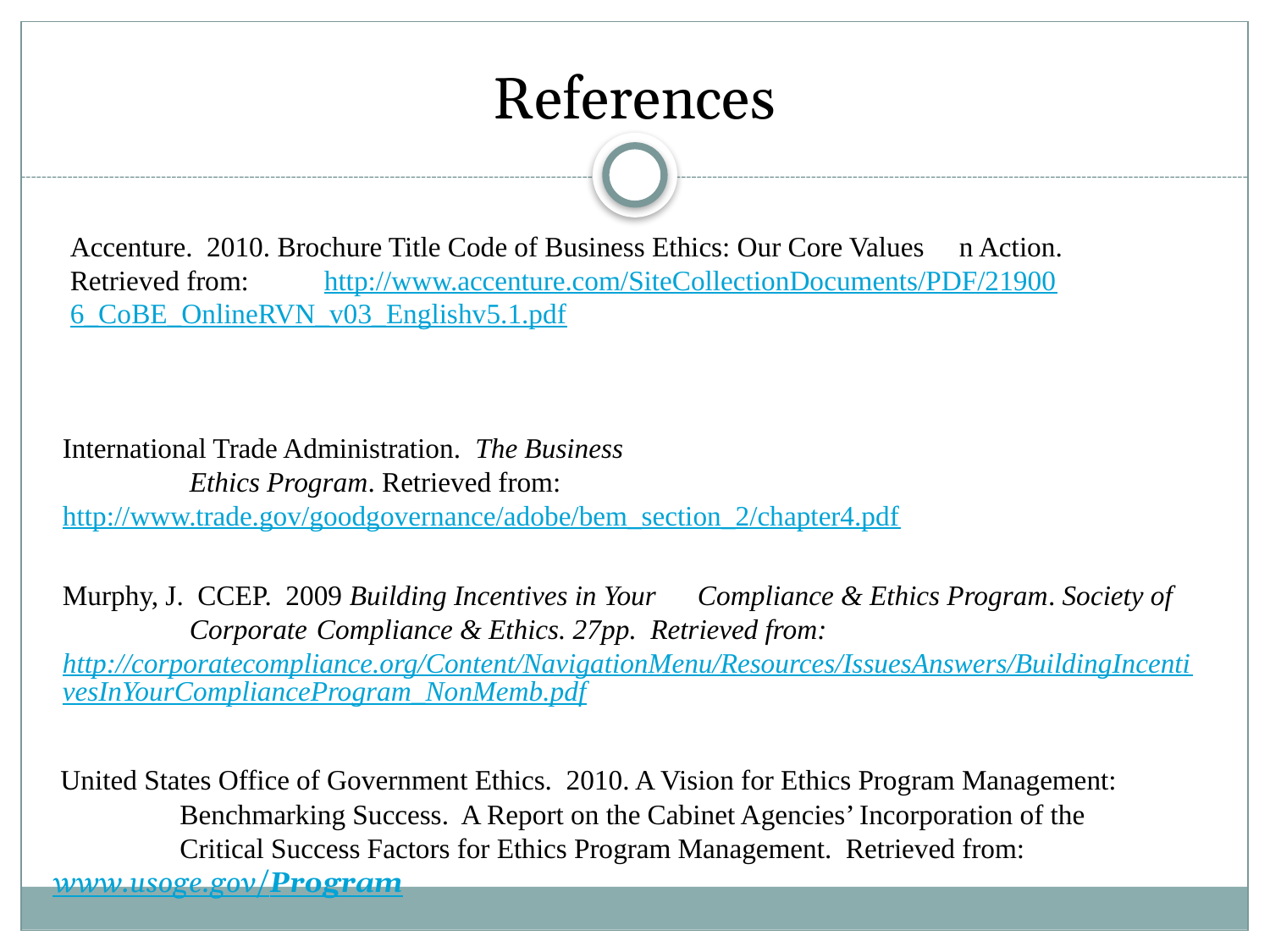

# References
Accenture.  2010. Brochure Title Code of Business Ethics: Our Core Values 	n Action.  	Retrieved from: 	http://www.accenture.com/SiteCollectionDocuments/PDF/21900
6_CoBE_OnlineRVN_v03_Englishv5.1.pdf

International Trade Administration.  The Business
	Ethics Program. Retrieved from:
http://www.trade.gov/goodgovernance/adobe/bem_section_2/chapter	4.pdf

Murphy, J.  CCEP.  2009 Building Incentives in Your 	Compliance & Ethics Program. Society of 	Corporate 	Compliance & Ethics. 27pp.  Retrieved from: 	http://corporatecompliance.org/Content/NavigationMenu/Resources/IssuesAnswers/BuildingIncentivesInYourComplianceProgram_NonMemb.pdf

 United States Office of Government Ethics.  2010. A Vision for Ethics Program Management: 	Benchmarking Success.  A Report on the Cabinet Agencies’ Incorporation of the
	Critical Success Factors for Ethics Program Management.  Retrieved from: 	www.usoge.gov/Program